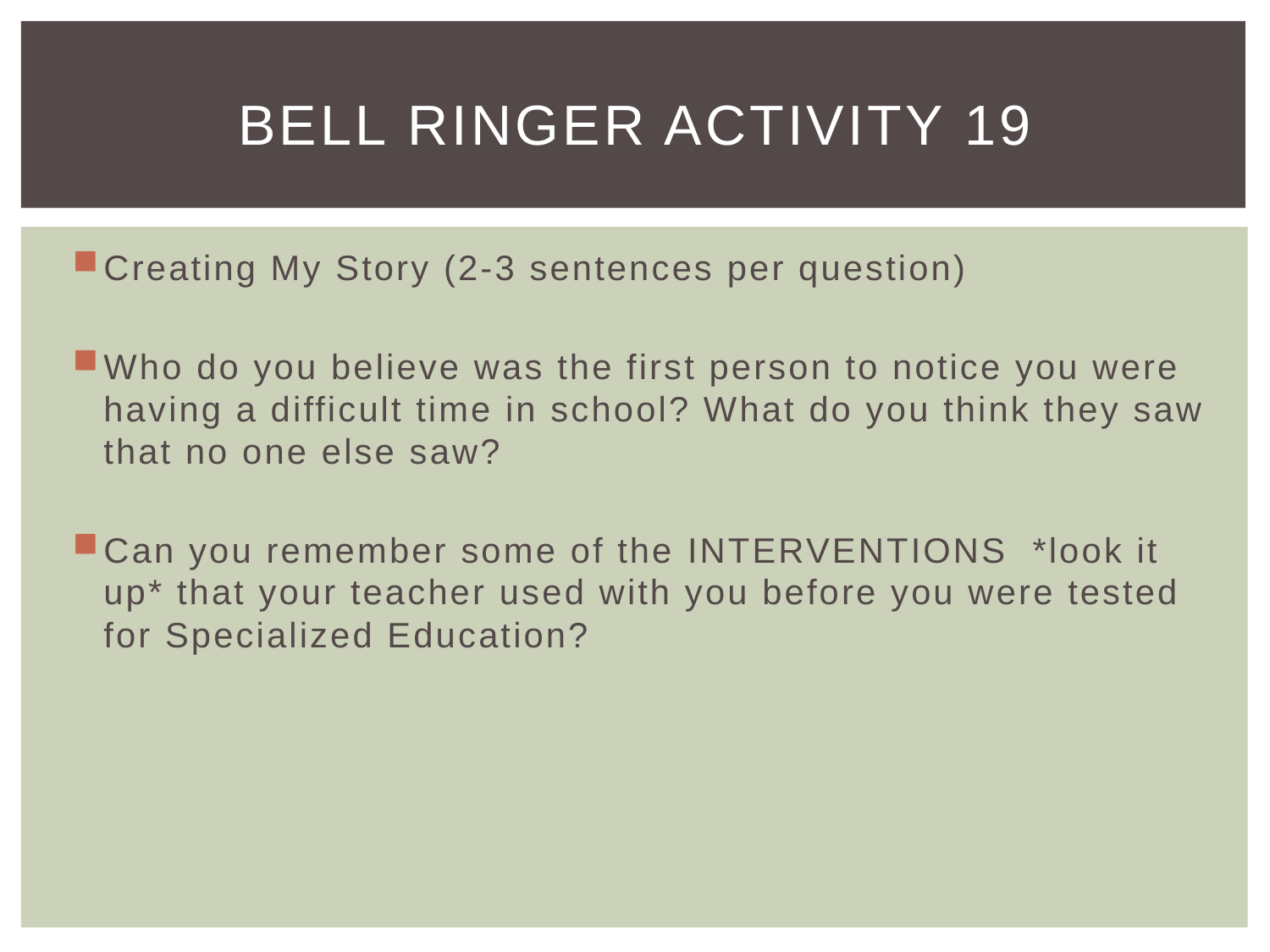

# Bell Ringer Activity 19
Creating My Story (2-3 sentences per question)

Who do you believe was the first person to notice you were having a difficult time in school? What do you think they saw that no one else saw?

Can you remember some of the INTERVENTIONS  *look it up* that your teacher used with you before you were tested for Specialized Education?